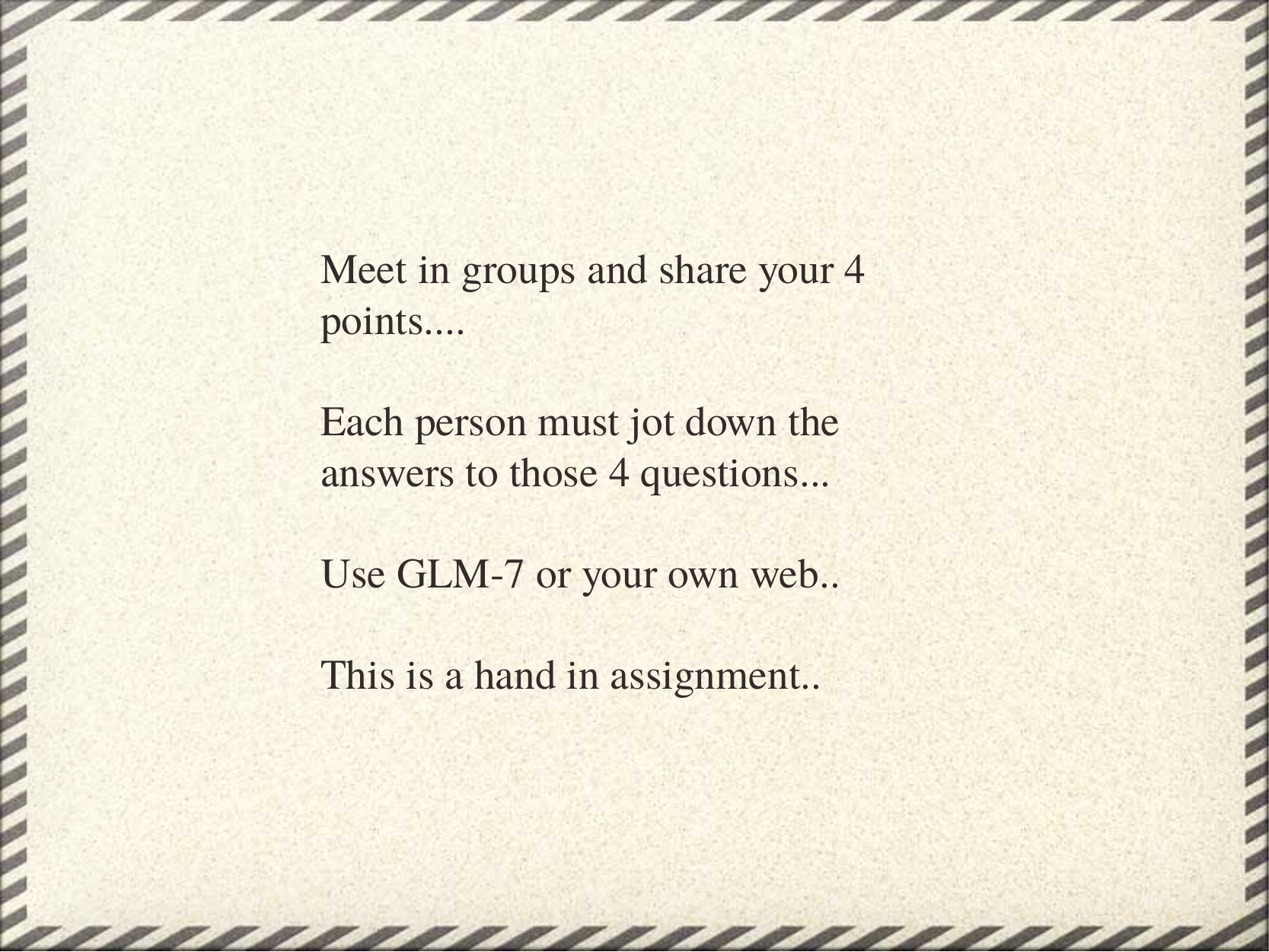

Meet in groups and share your 4 points....

Each person must jot down the answers to those 4 questions...

Use GLM-7 or your own web..

This is a hand in assignment..